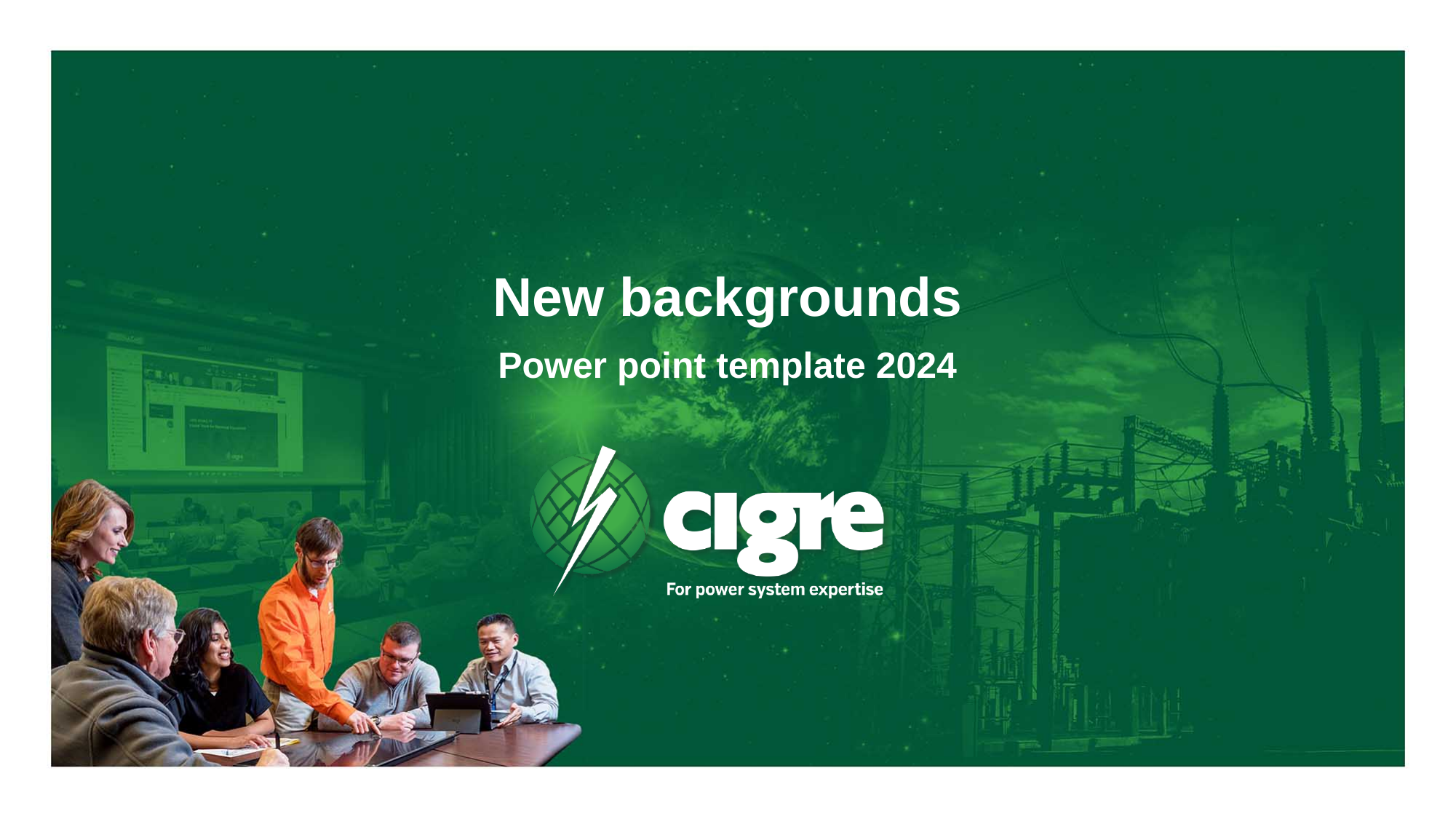

# New backgrounds
Power point template 2024